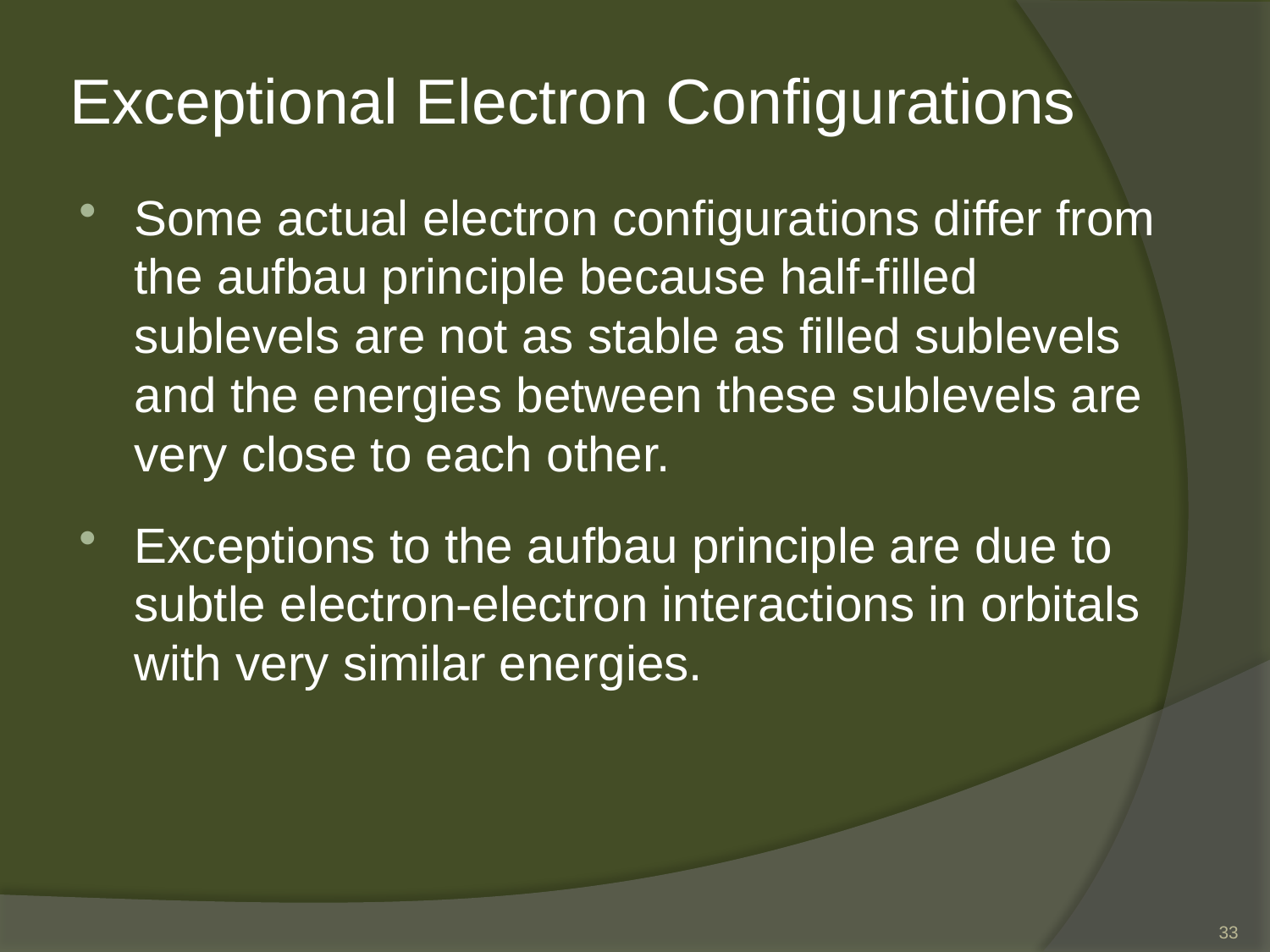

# Exceptional Electron Configurations
Some actual electron configurations differ from the aufbau principle because half-filled sublevels are not as stable as filled sublevels and the energies between these sublevels are very close to each other.
Exceptions to the aufbau principle are due to subtle electron-electron interactions in orbitals with very similar energies.

33